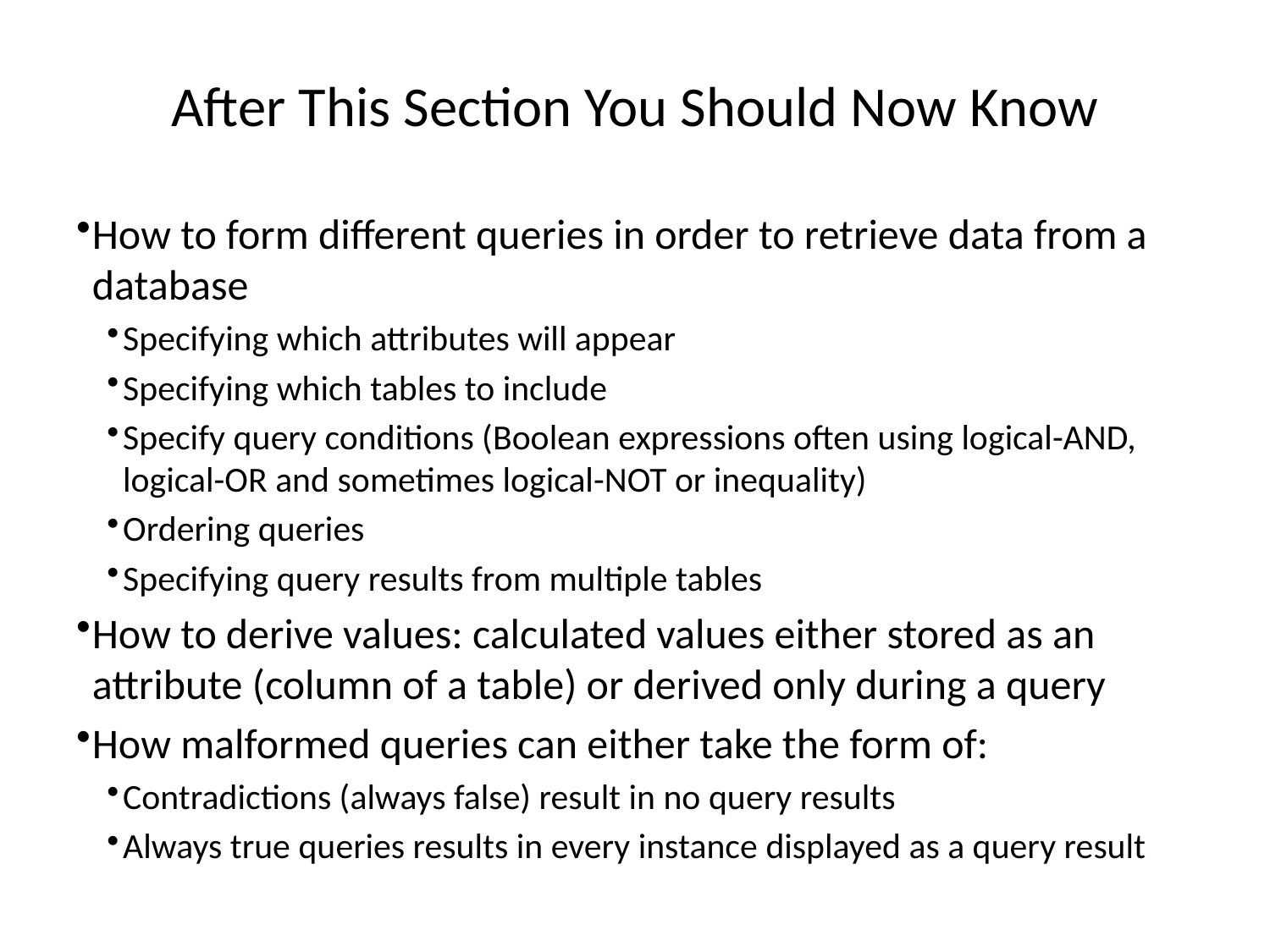

# After This Section You Should Now Know
How to form different queries in order to retrieve data from a database
Specifying which attributes will appear
Specifying which tables to include
Specify query conditions (Boolean expressions often using logical-AND, logical-OR and sometimes logical-NOT or inequality)
Ordering queries
Specifying query results from multiple tables
How to derive values: calculated values either stored as an attribute (column of a table) or derived only during a query
How malformed queries can either take the form of:
Contradictions (always false) result in no query results
Always true queries results in every instance displayed as a query result